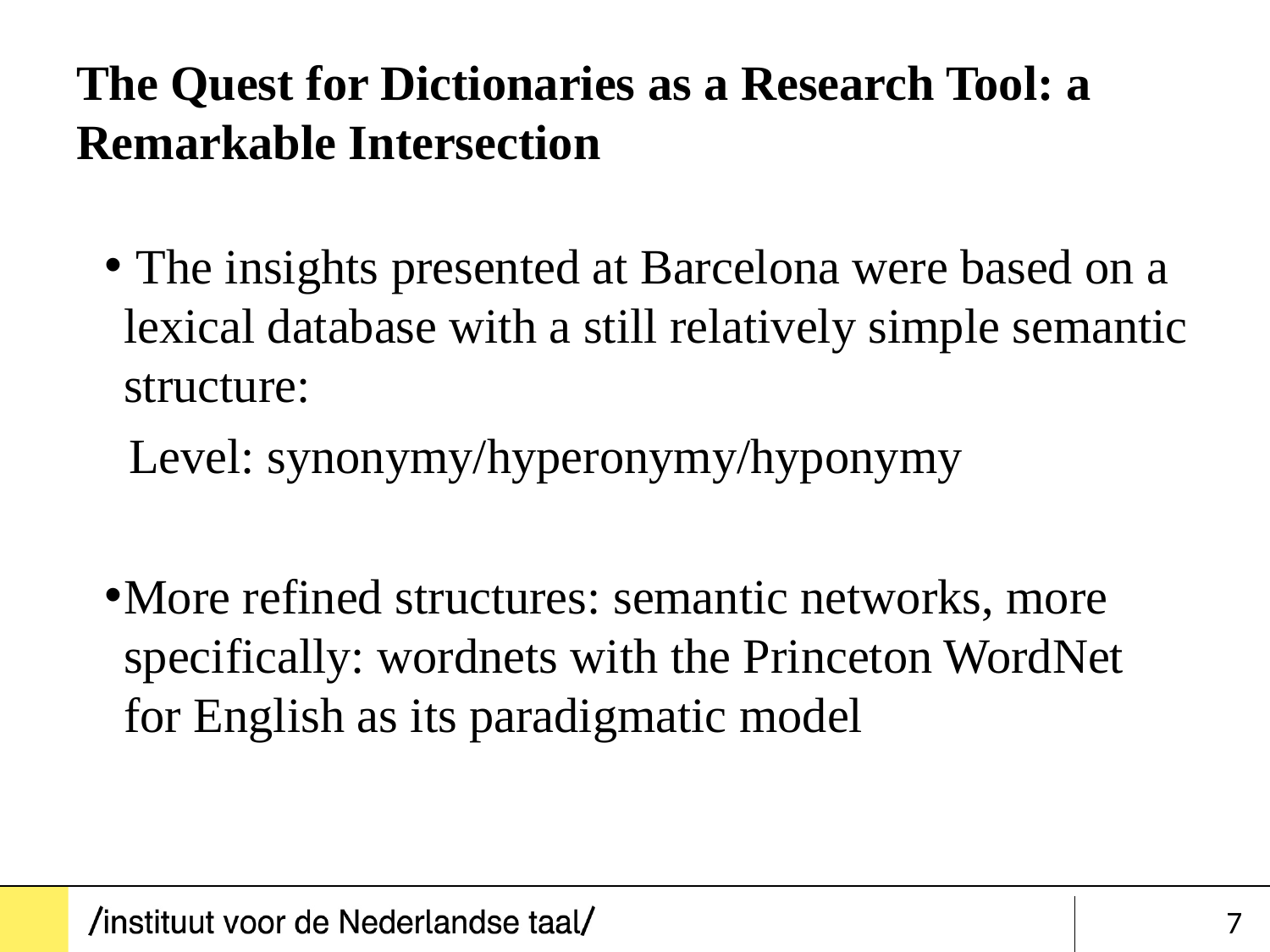

# The Quest for Dictionaries as a Research Tool: a Remarkable Intersection
 The insights presented at Barcelona were based on a lexical database with a still relatively simple semantic structure:
  Level: synonymy/hyperonymy/hyponymy

More refined structures: semantic networks, more specifically: wordnets with the Princeton WordNet for English as its paradigmatic model
7